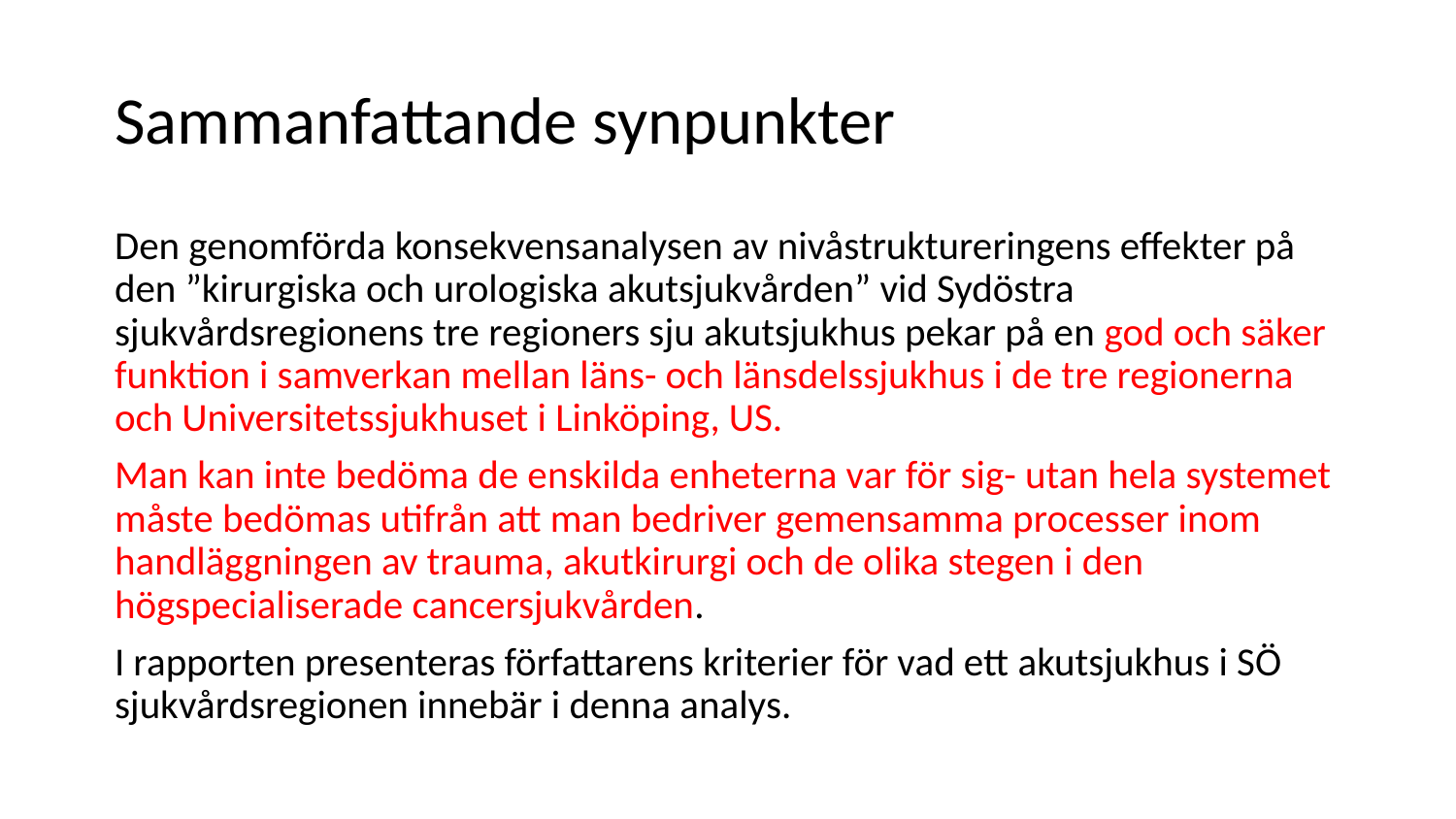

# Sammanfattande synpunkter
Den genomförda konsekvensanalysen av nivåstruktureringens effekter på den ”kirurgiska och urologiska akutsjukvården” vid Sydöstra sjukvårdsregionens tre regioners sju akutsjukhus pekar på en god och säker funktion i samverkan mellan läns- och länsdelssjukhus i de tre regionerna och Universitetssjukhuset i Linköping, US.
Man kan inte bedöma de enskilda enheterna var för sig- utan hela systemet måste bedömas utifrån att man bedriver gemensamma processer inom handläggningen av trauma, akutkirurgi och de olika stegen i den högspecialiserade cancersjukvården.
I rapporten presenteras författarens kriterier för vad ett akutsjukhus i SÖ sjukvårdsregionen innebär i denna analys.